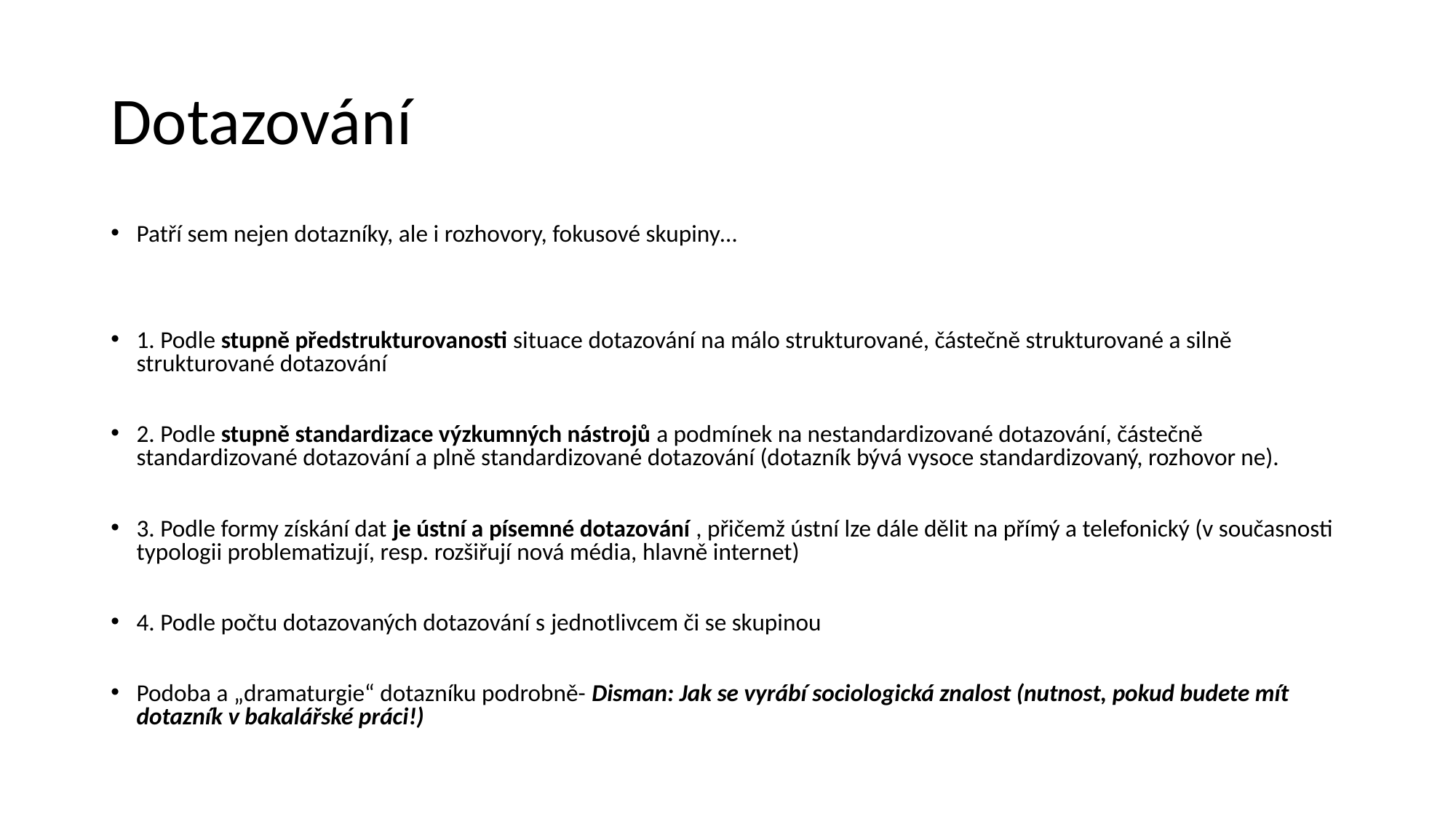

Dotazování
Patří sem nejen dotazníky, ale i rozhovory, fokusové skupiny…

1. Podle stupně předstrukturovanosti situace dotazování na málo strukturované, částečně strukturované a silně strukturované dotazování

2. Podle stupně standardizace výzkumných nástrojů a podmínek na nestandardizované dotazování, částečně standardizované dotazování a plně standardizované dotazování (dotazník bývá vysoce standardizovaný, rozhovor ne).

3. Podle formy získání dat je ústní a písemné dotazování , přičemž ústní lze dále dělit na přímý a telefonický (v současnosti typologii problematizují, resp. rozšiřují nová média, hlavně internet)

4. Podle počtu dotazovaných dotazování s jednotlivcem či se skupinou

Podoba a „dramaturgie“ dotazníku podrobně- Disman: Jak se vyrábí sociologická znalost (nutnost, pokud budete mít dotazník v bakalářské práci!)